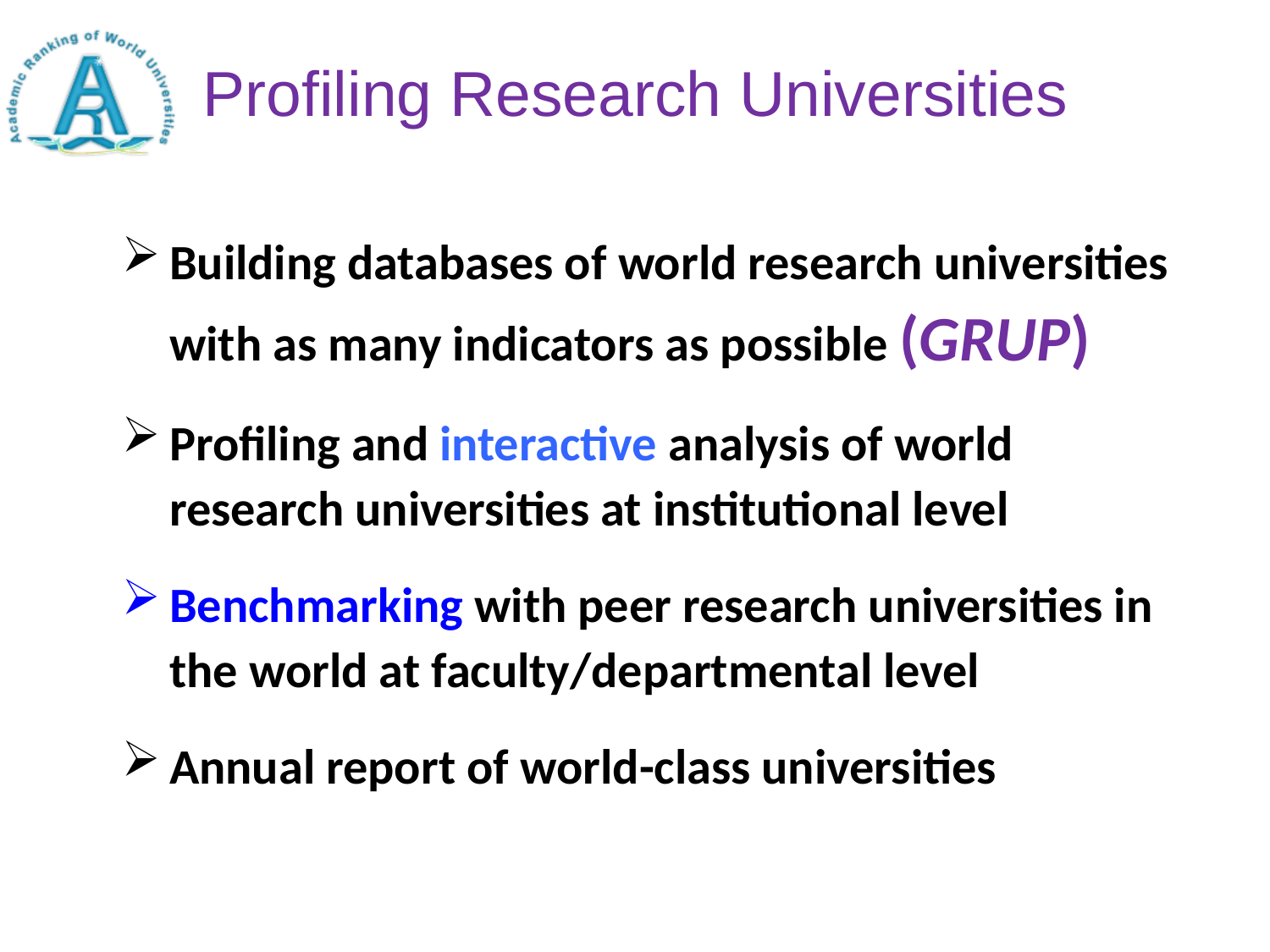

# Profiling Research Universities
Building databases of world research universities with as many indicators as possible (GRUP)
Profiling and interactive analysis of world research universities at institutional level
Benchmarking with peer research universities in the world at faculty/departmental level
Annual report of world-class universities